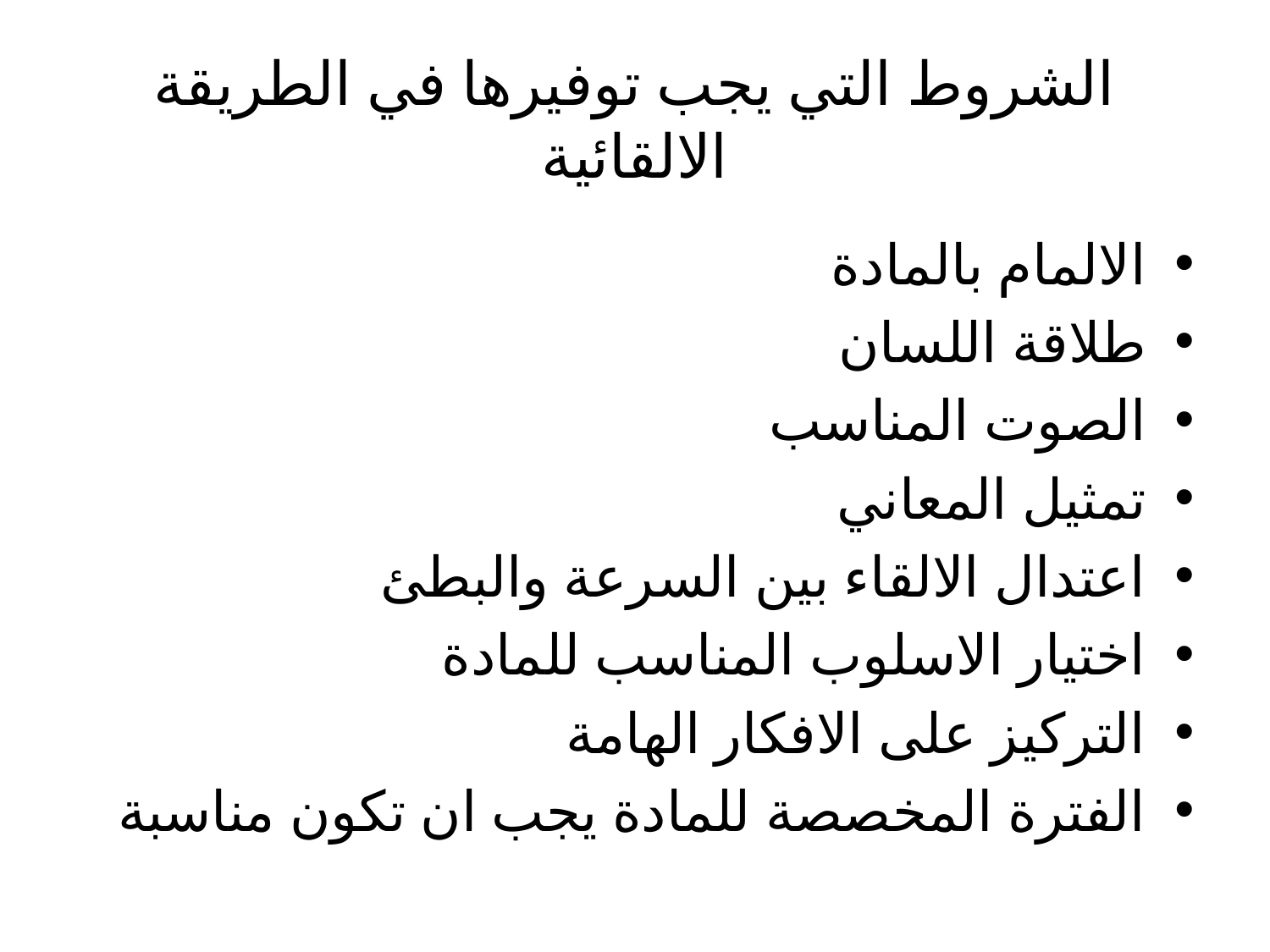

# الشروط التي يجب توفيرها في الطريقة الالقائية
الالمام بالمادة
طلاقة اللسان
الصوت المناسب
تمثيل المعاني
اعتدال الالقاء بين السرعة والبطئ
اختيار الاسلوب المناسب للمادة
التركيز على الافكار الهامة
الفترة المخصصة للمادة يجب ان تكون مناسبة